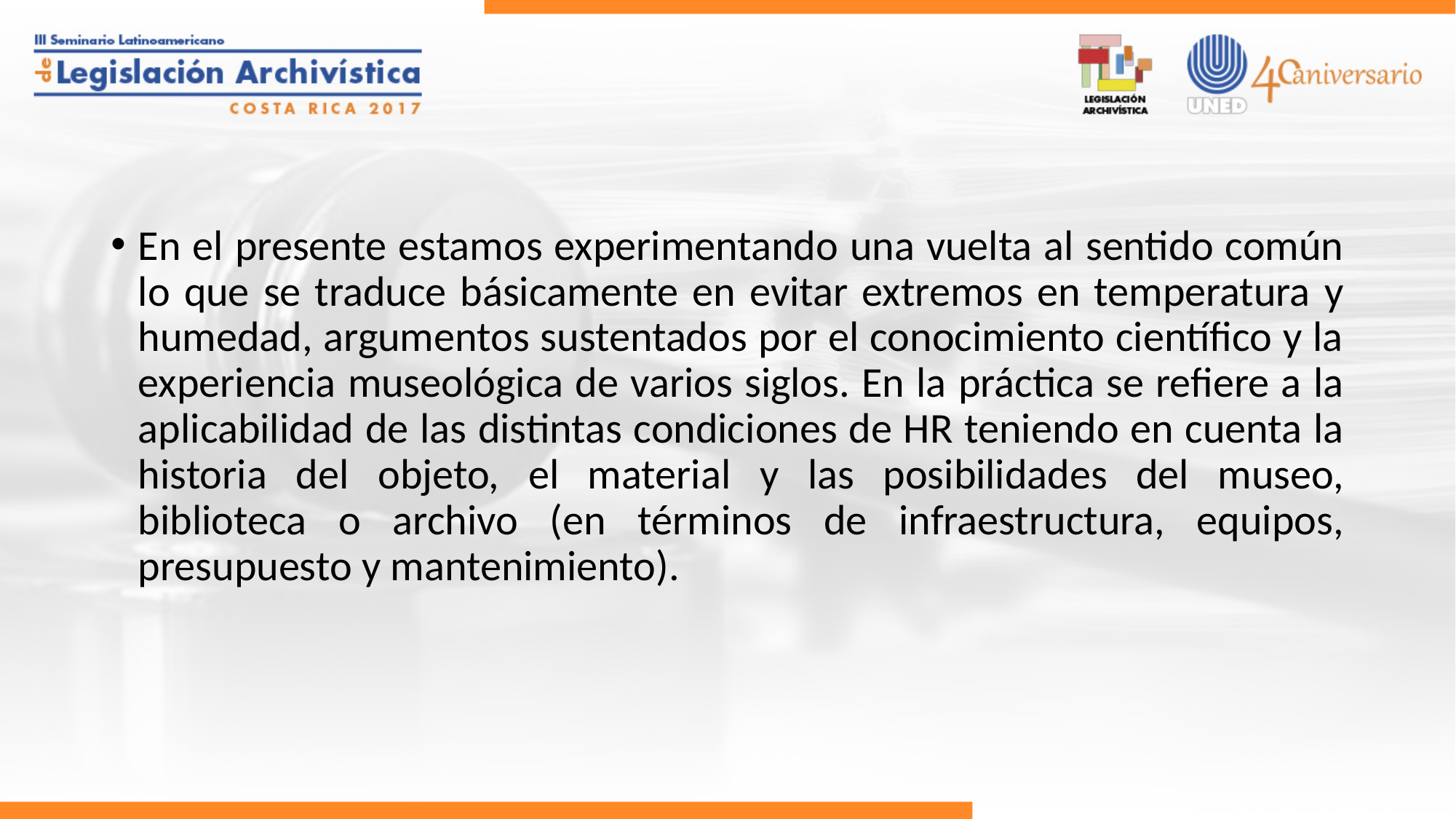

En el presente estamos experimentando una vuelta al sentido común lo que se traduce básicamente en evitar extremos en temperatura y humedad, argumentos sustentados por el conocimiento científico y la experiencia museológica de varios siglos. En la práctica se refiere a la aplicabilidad de las distintas condiciones de HR teniendo en cuenta la historia del objeto, el material y las posibilidades del museo, biblioteca o archivo (en términos de infraestructura, equipos, presupuesto y mantenimiento).